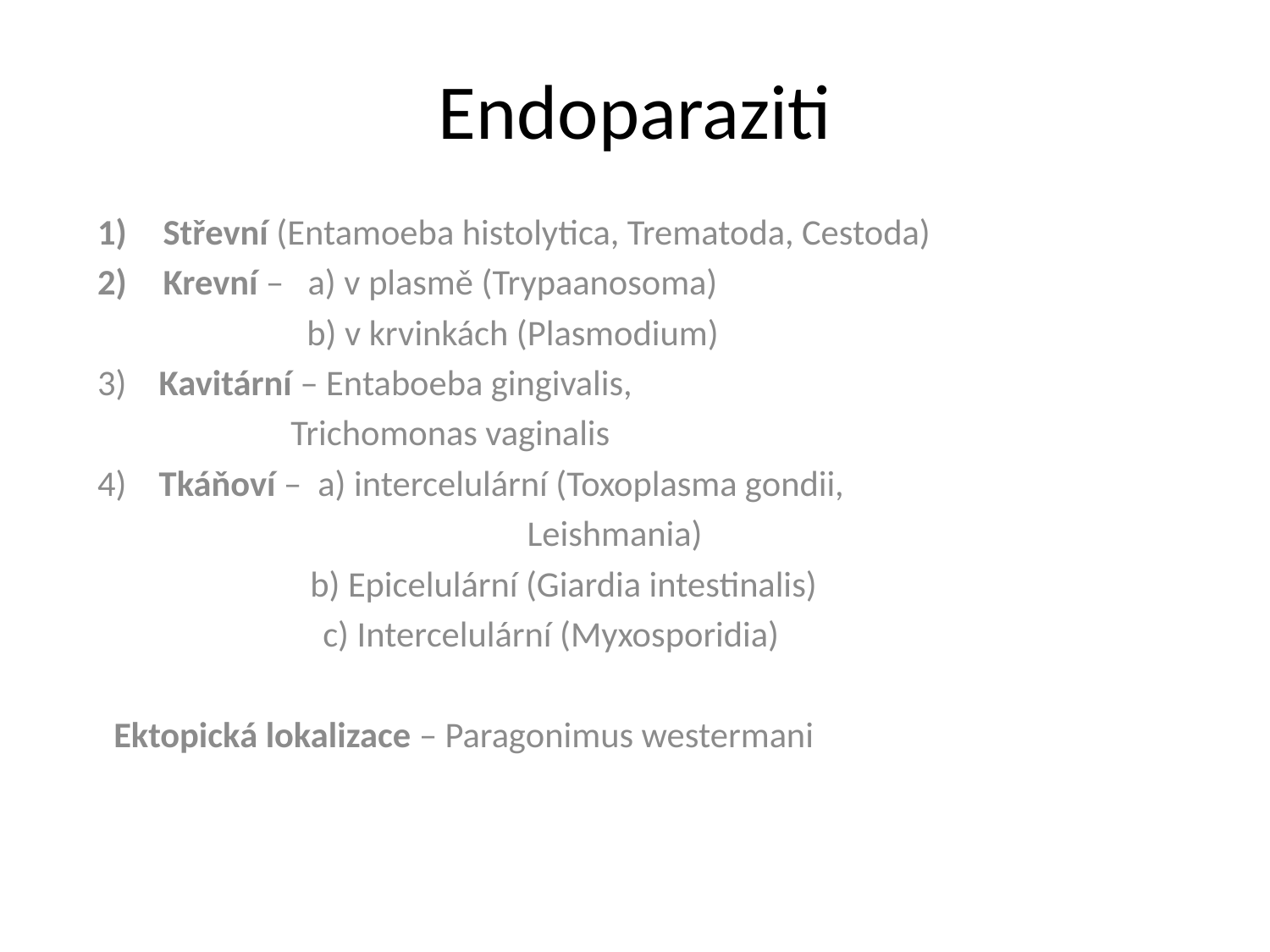

# Endoparaziti
Střevní (Entamoeba histolytica, Trematoda, Cestoda)
Krevní –   a) v plasmě (Trypaanosoma)
                          b) v krvinkách (Plasmodium)
3)    Kavitární – Entaboeba gingivalis,
                        Trichomonas vaginalis
4)    Tkáňoví –  a) intercelulární (Toxoplasma gondii,
	                                        Leishmania)
	             b) Epicelulární (Giardia intestinalis)
                            c) Intercelulární (Myxosporidia)

  Ektopická lokalizace – Paragonimus westermani